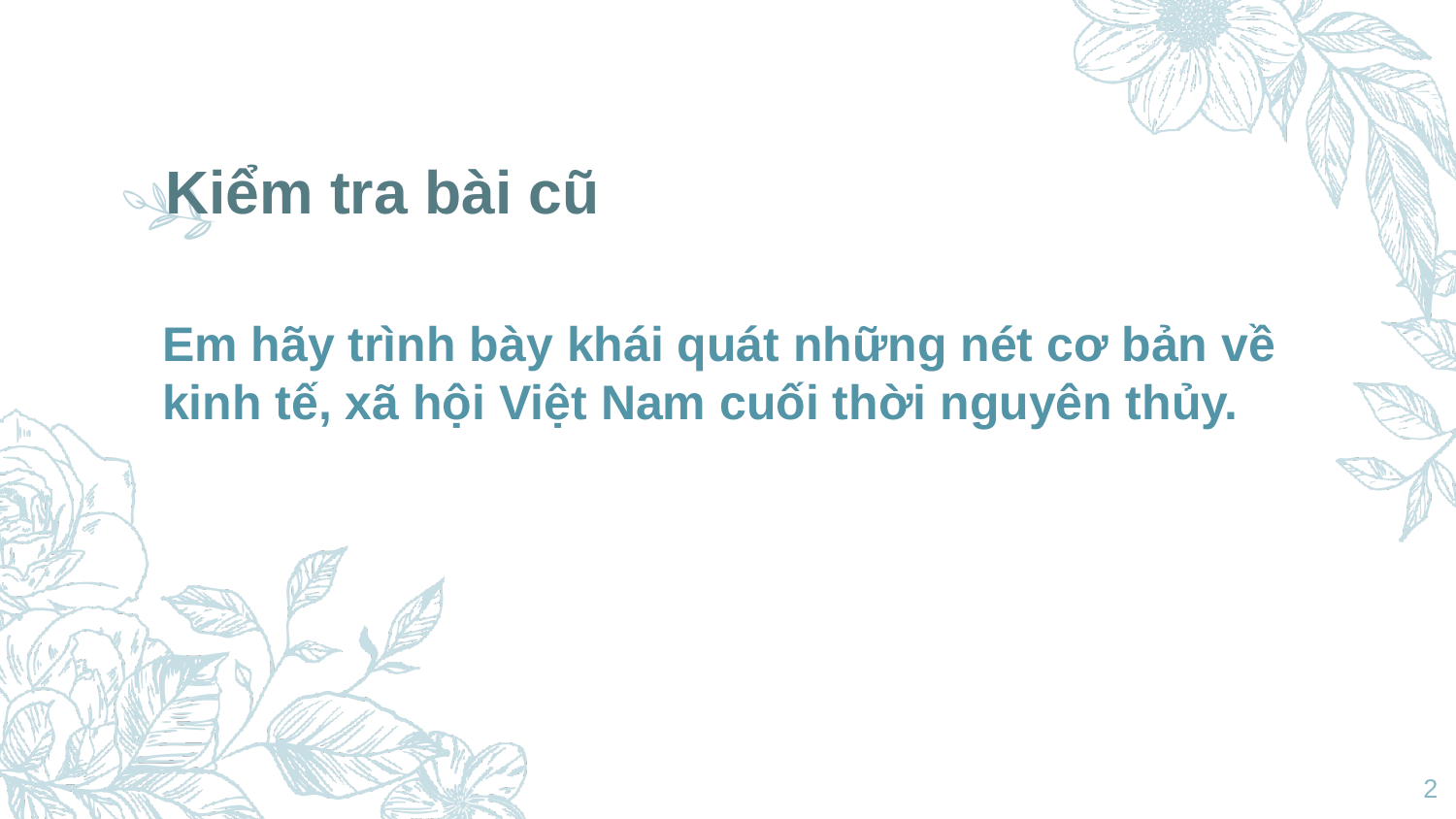

# Kiểm tra bài cũ
Em hãy trình bày khái quát những nét cơ bản về kinh tế, xã hội Việt Nam cuối thời nguyên thủy.
2